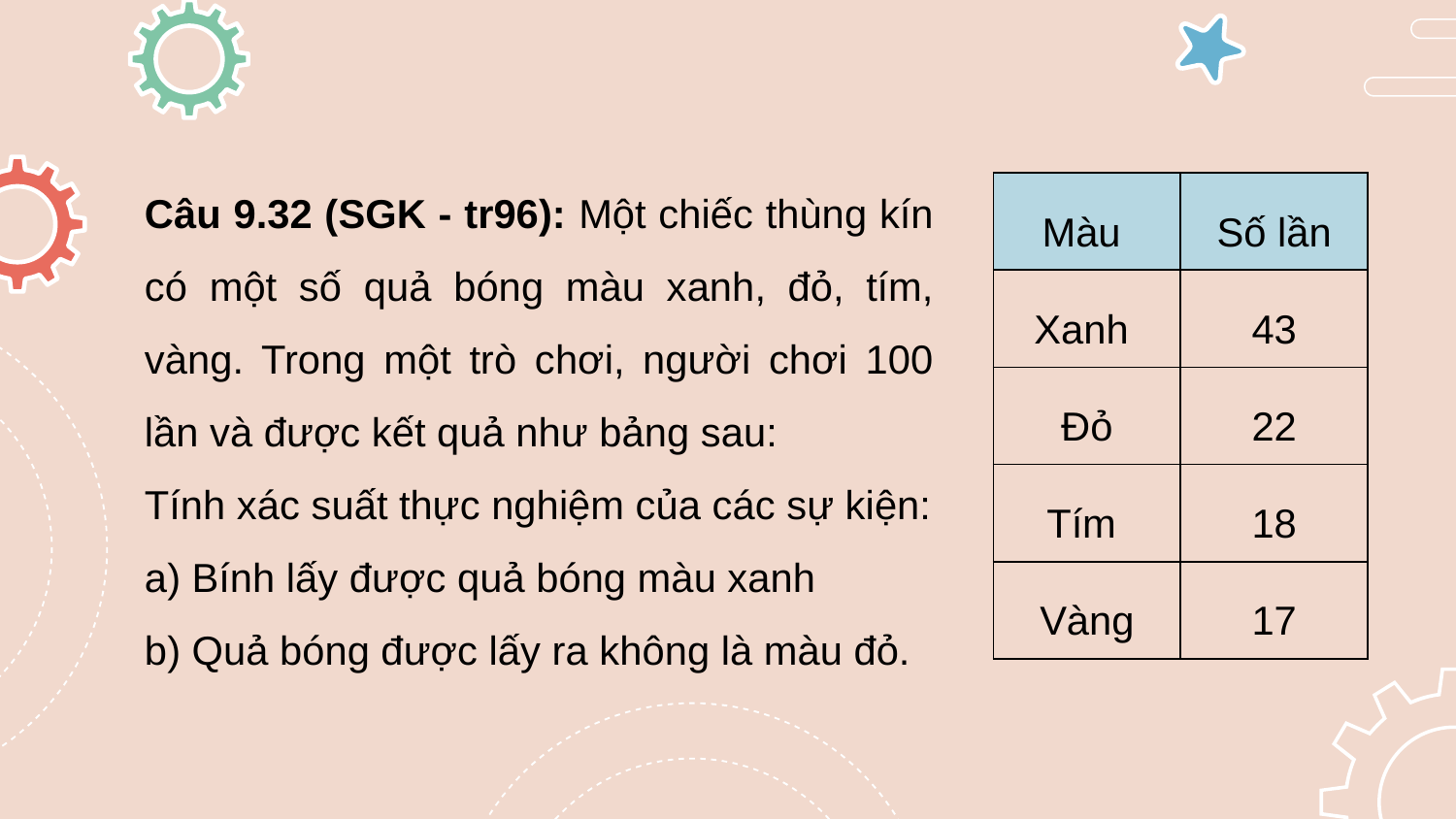

Câu 9.32 (SGK - tr96): Một chiếc thùng kín có một số quả bóng màu xanh, đỏ, tím, vàng. Trong một trò chơi, người chơi 100 lần và được kết quả như bảng sau:
Tính xác suất thực nghiệm của các sự kiện:
a) Bính lấy được quả bóng màu xanh
b) Quả bóng được lấy ra không là màu đỏ.
| Màu | Số lần |
| --- | --- |
| Xanh | 43 |
| Đỏ | 22 |
| Tím | 18 |
| Vàng | 17 |